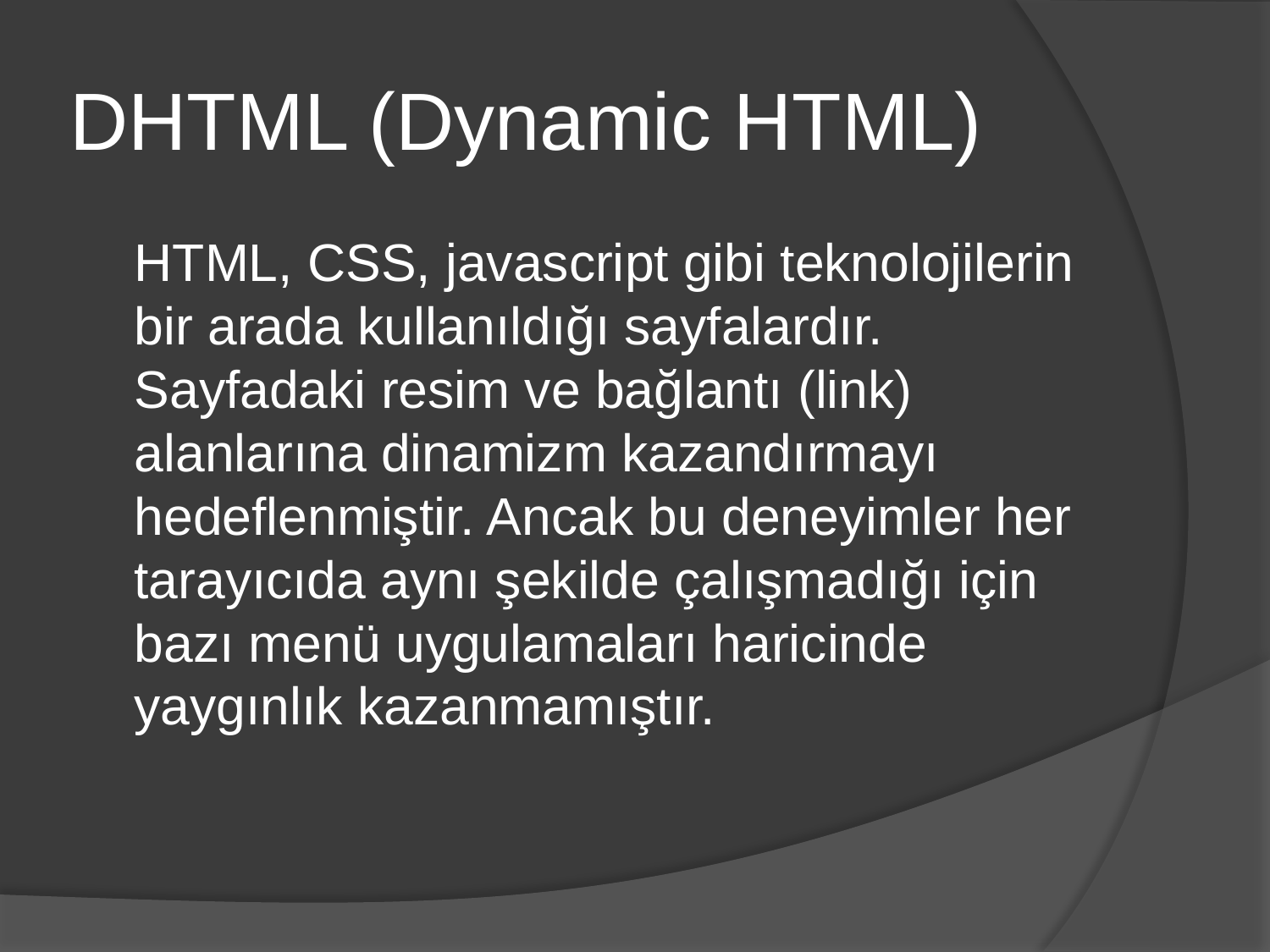

# DHTML (Dynamic HTML)
	HTML, CSS, javascript gibi teknolojilerin bir arada kullanıldığı sayfalardır. Sayfadaki resim ve bağlantı (link) alanlarına dinamizm kazandırmayı hedeflenmiştir. Ancak bu deneyimler her tarayıcıda aynı şekilde çalışmadığı için bazı menü uygulamaları haricinde yaygınlık kazanmamıştır.